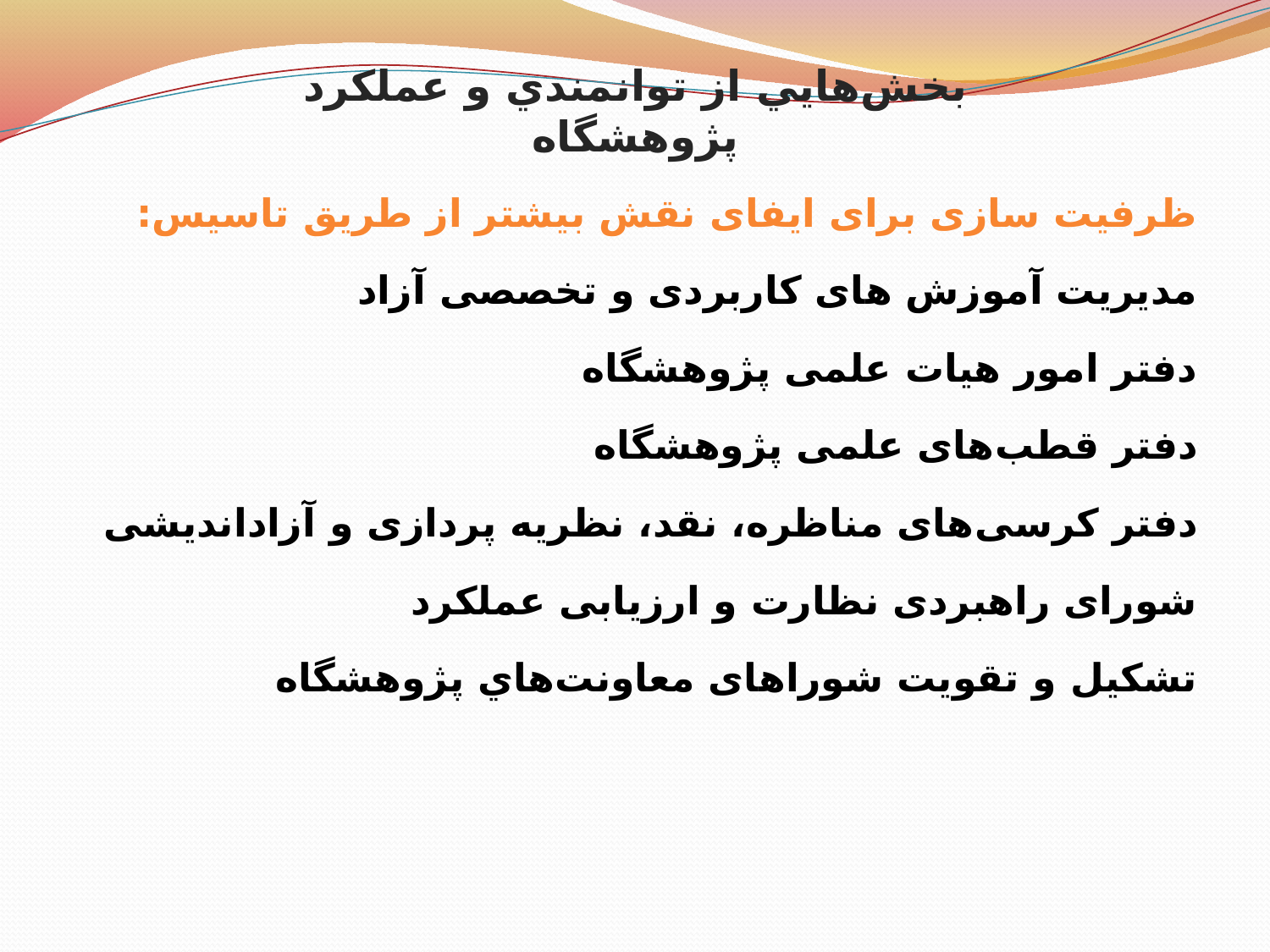

بخش‌هايي از توانمندي و عملکرد پژوهشگاه
ظرفیت سازی برای ایفای نقش بیشتر از طریق تاسیس:
مدیریت آموزش های کاربردی و تخصصی آزاد
دفتر امور هیات علمی پژوهشگاه
دفتر قطب‌های علمی پژوهشگاه
دفتر کرسی‌های مناظره، نقد، نظریه پردازی و آزاداندیشی
شورای راهبردی نظارت و ارزیابی عملکرد
تشکیل و تقویت شوراهای معاونت‌هاي پژوهشگاه